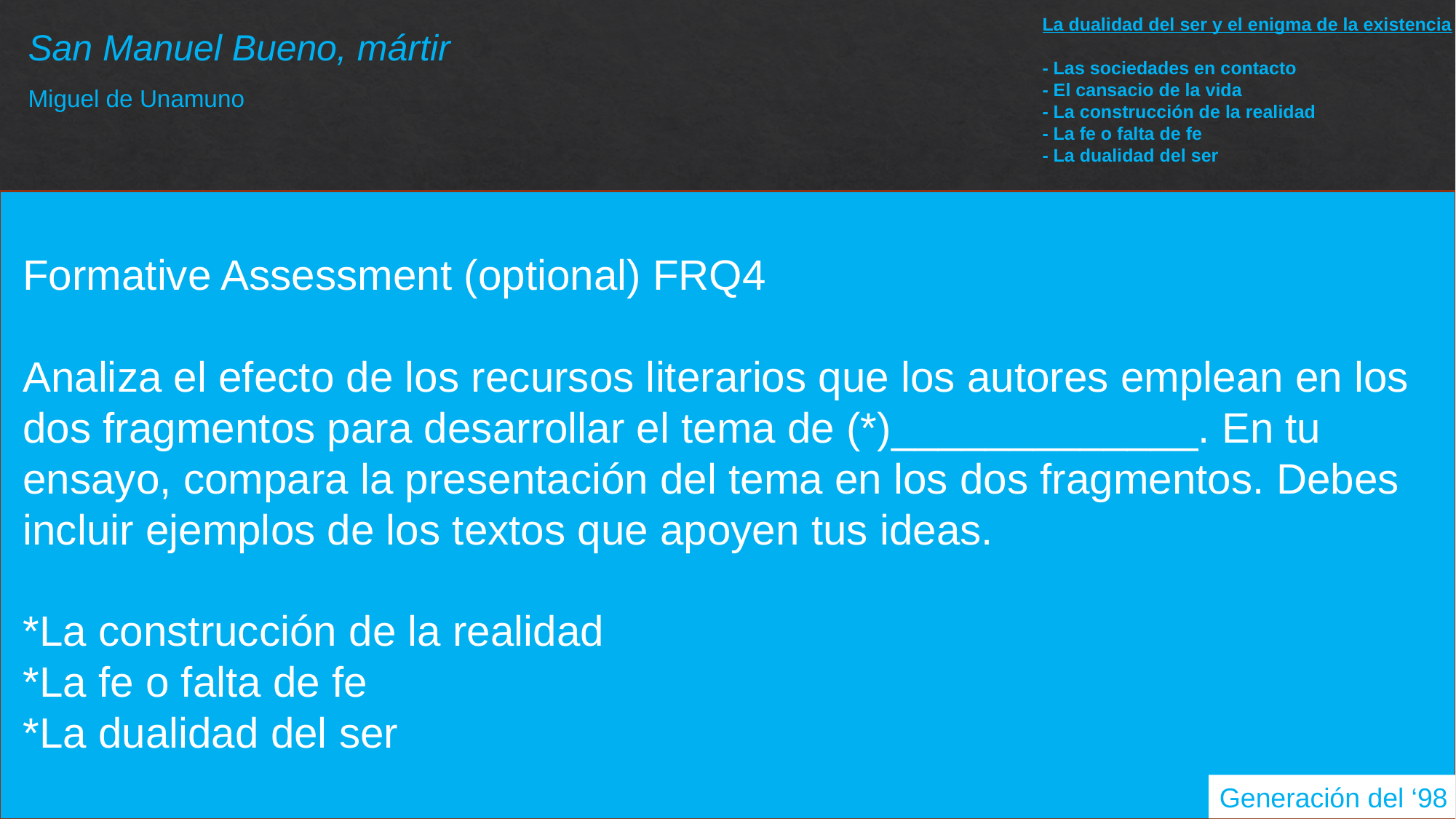

La dualidad del ser y el enigma de la existencia
- Las sociedades en contacto
- El cansacio de la vida
- La construcción de la realidad
- La fe o falta de fe
- La dualidad del ser
San Manuel Bueno, mártir
Miguel de Unamuno

Formative Assessment (optional) FRQ4

Analiza el efecto de los recursos literarios que los autores emplean en los dos fragmentos para desarrollar el tema de (*)_____________. En tu ensayo, compara la presentación del tema en los dos fragmentos. Debes incluir ejemplos de los textos que apoyen tus ideas.

*La construcción de la realidad
*La fe o falta de fe
*La dualidad del ser

Generación del ‘98